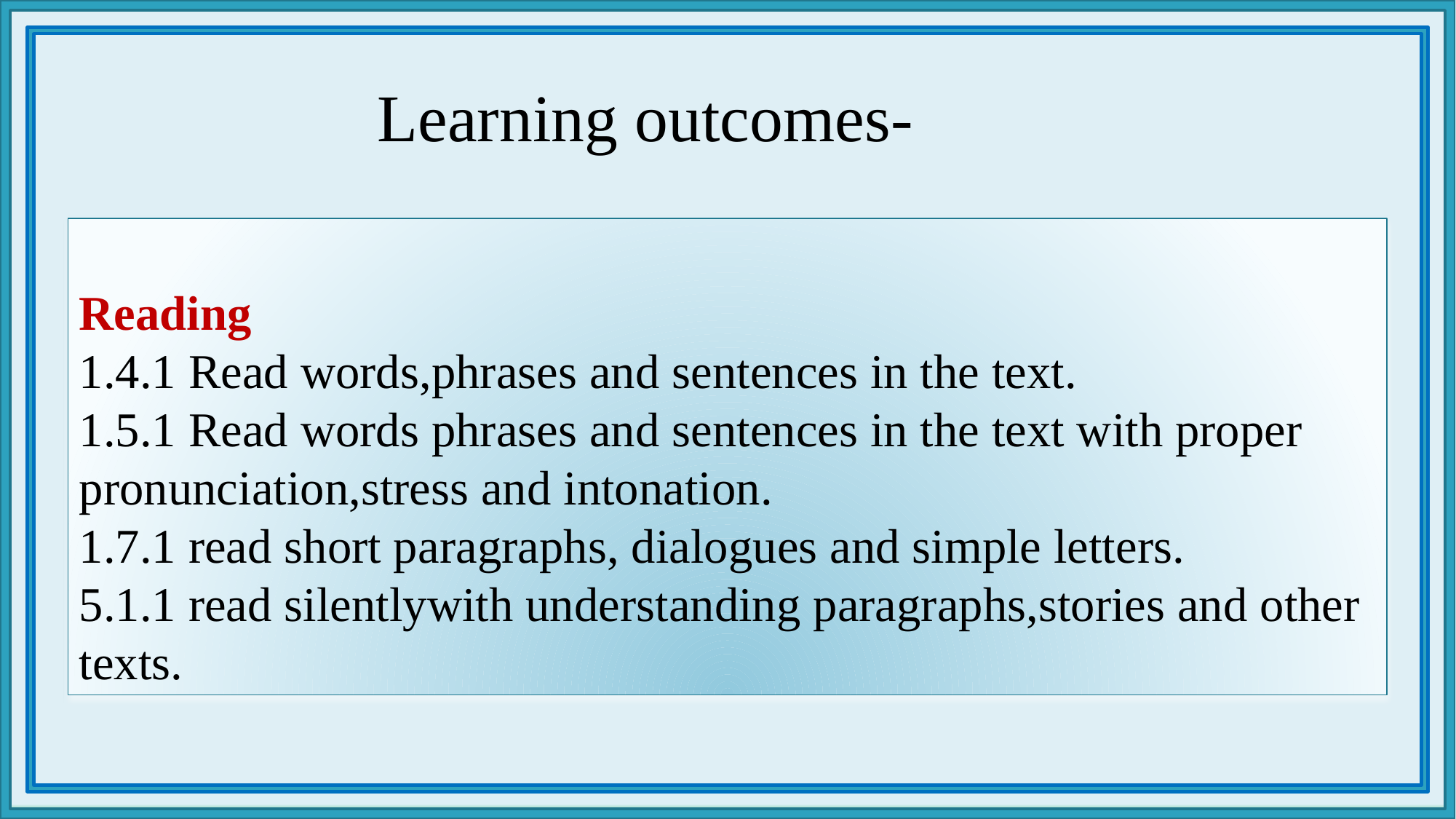

Learning outcomes-

Reading
1.4.1 Read words,phrases and sentences in the text.
1.5.1 Read words phrases and sentences in the text with proper pronunciation,stress and intonation.
1.7.1 read short paragraphs, dialogues and simple letters.
5.1.1 read silentlywith understanding paragraphs,stories and other texts.